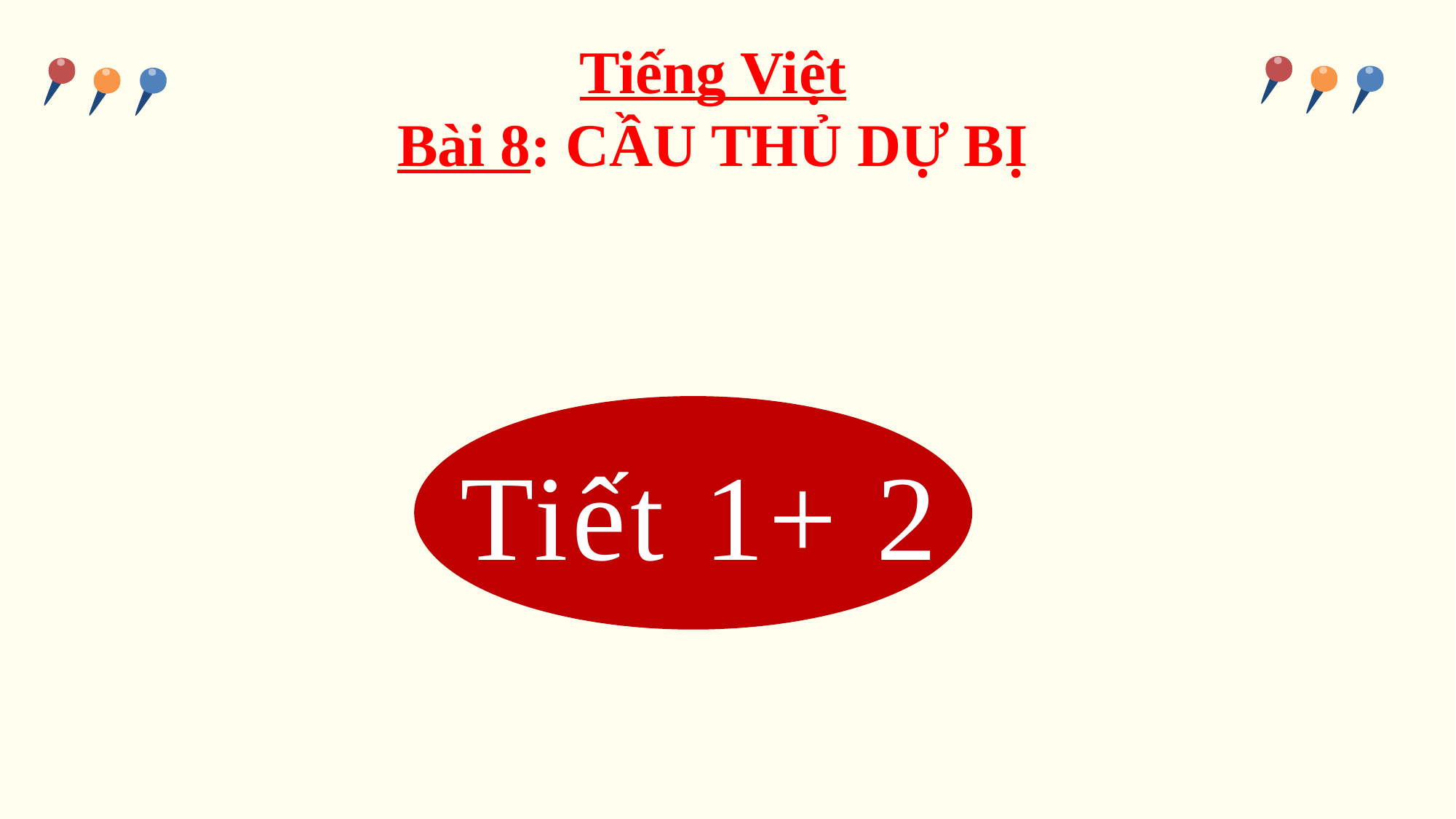

Tiếng Việt
Bài 8: CẦU THỦ DỰ BỊ

Tiết 1+ 2